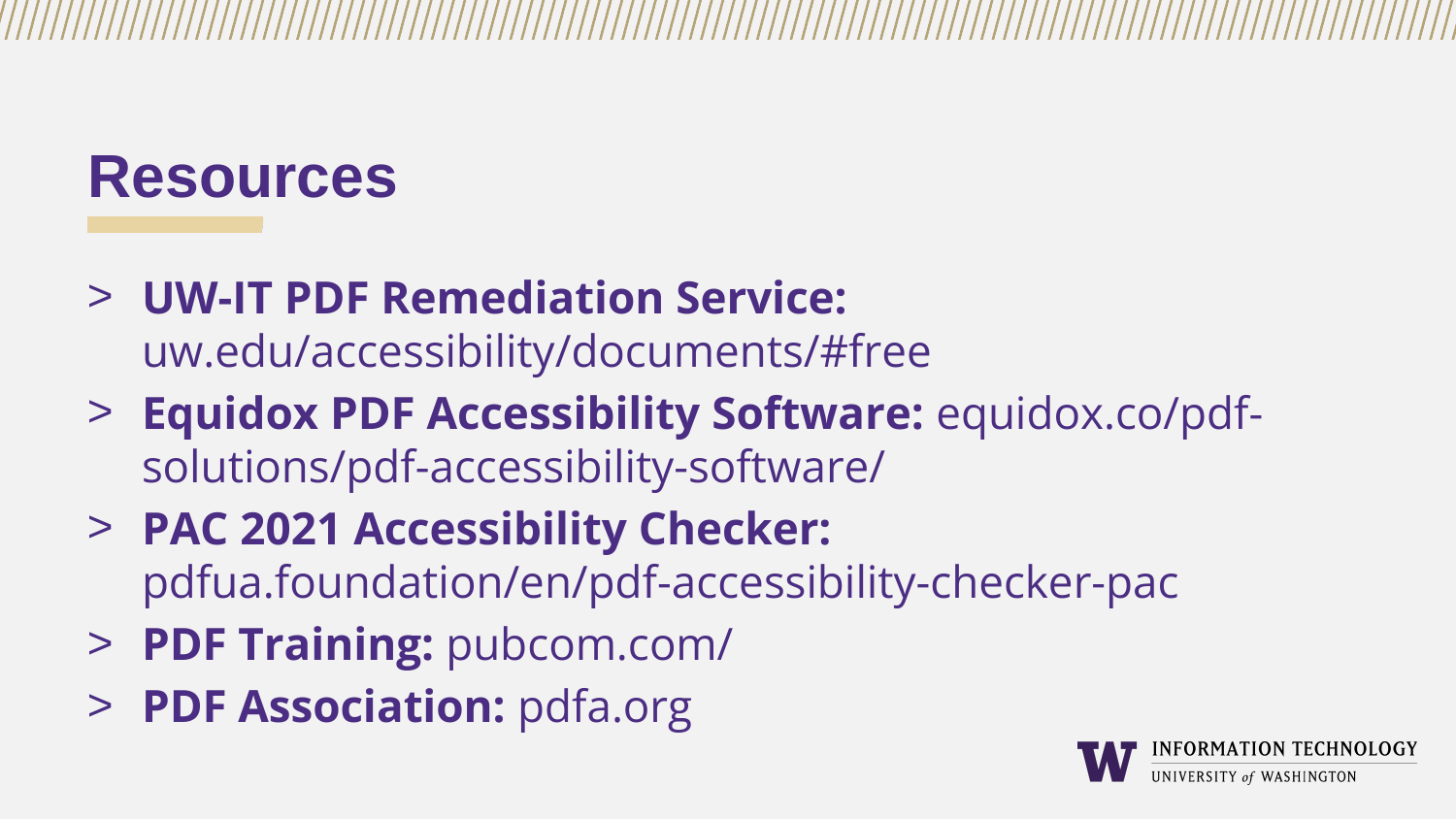

# Resources
UW-IT PDF Remediation Service: uw.edu/accessibility/documents/#free
Equidox PDF Accessibility Software: equidox.co/pdf-solutions/pdf-accessibility-software/
PAC 2021 Accessibility Checker: pdfua.foundation/en/pdf-accessibility-checker-pac
PDF Training: pubcom.com/
PDF Association: pdfa.org